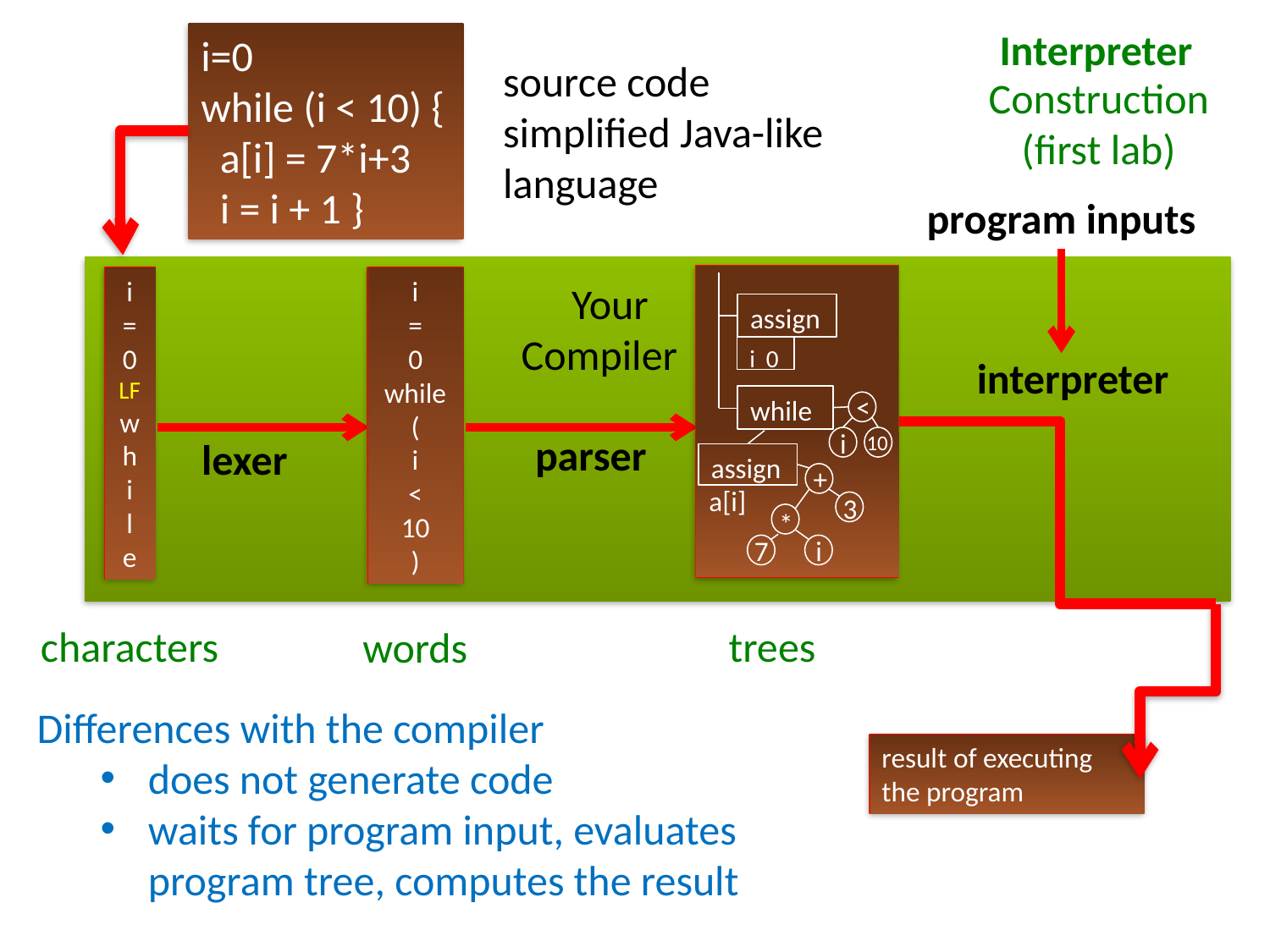

Interpreter
i=0
while (i < 10) {
  a[i] = 7*i+3
  i = i + 1 }
source code
simplified Java-like
language
Construction
(first lab)
program inputs

Your
Compiler

assign
i  0
<
while

i
10

assign
+

a[i]
3

*

7
i

parser
i
=
0
LF
w
h
i
l
e
i
=
0
while
(
i
<
10
)
lexer
interpreter
trees
characters
words
Differences with the compiler
does not generate code
waits for program input, evaluates program tree, computes the result
JVM
Code
result of executing the program